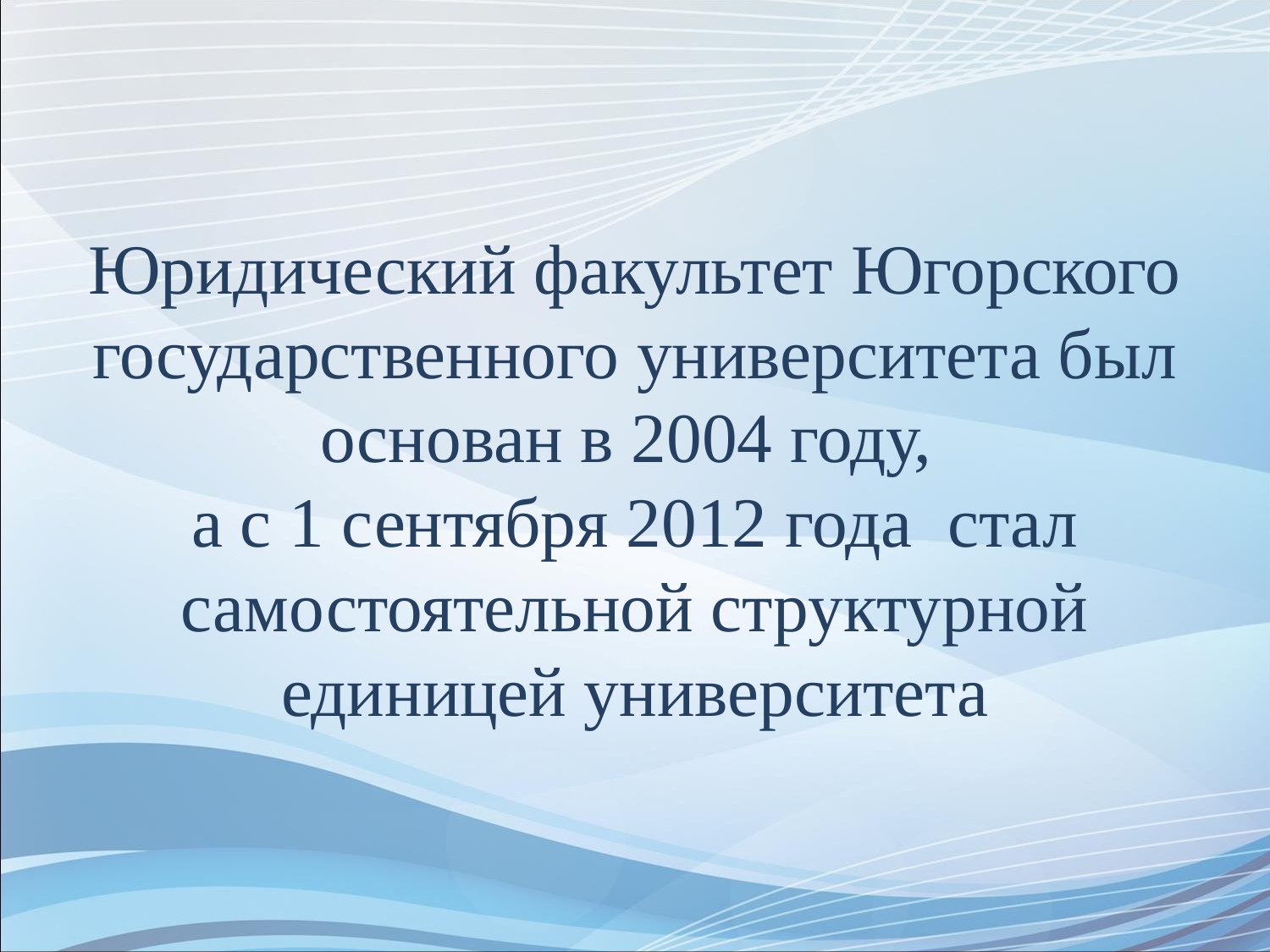

# Юридический факультет Югорского государственного университета был основан в 2004 году, а с 1 сентября 2012 года  стал самостоятельной структурной единицей университета